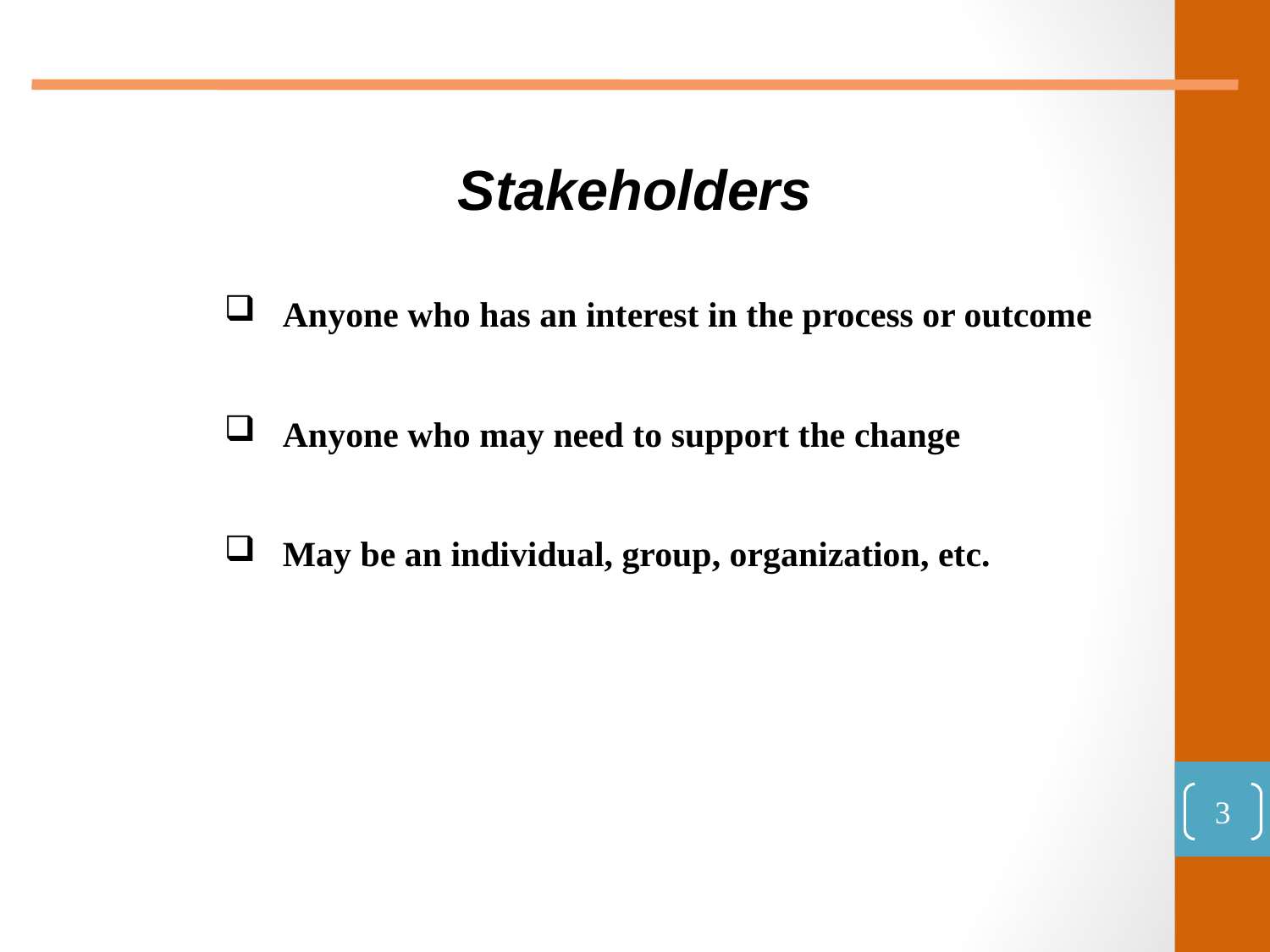

Stakeholders
   Anyone who has an interest in the process or outcome

   Anyone who may need to support the change

   May be an individual, group, organization, etc.
3